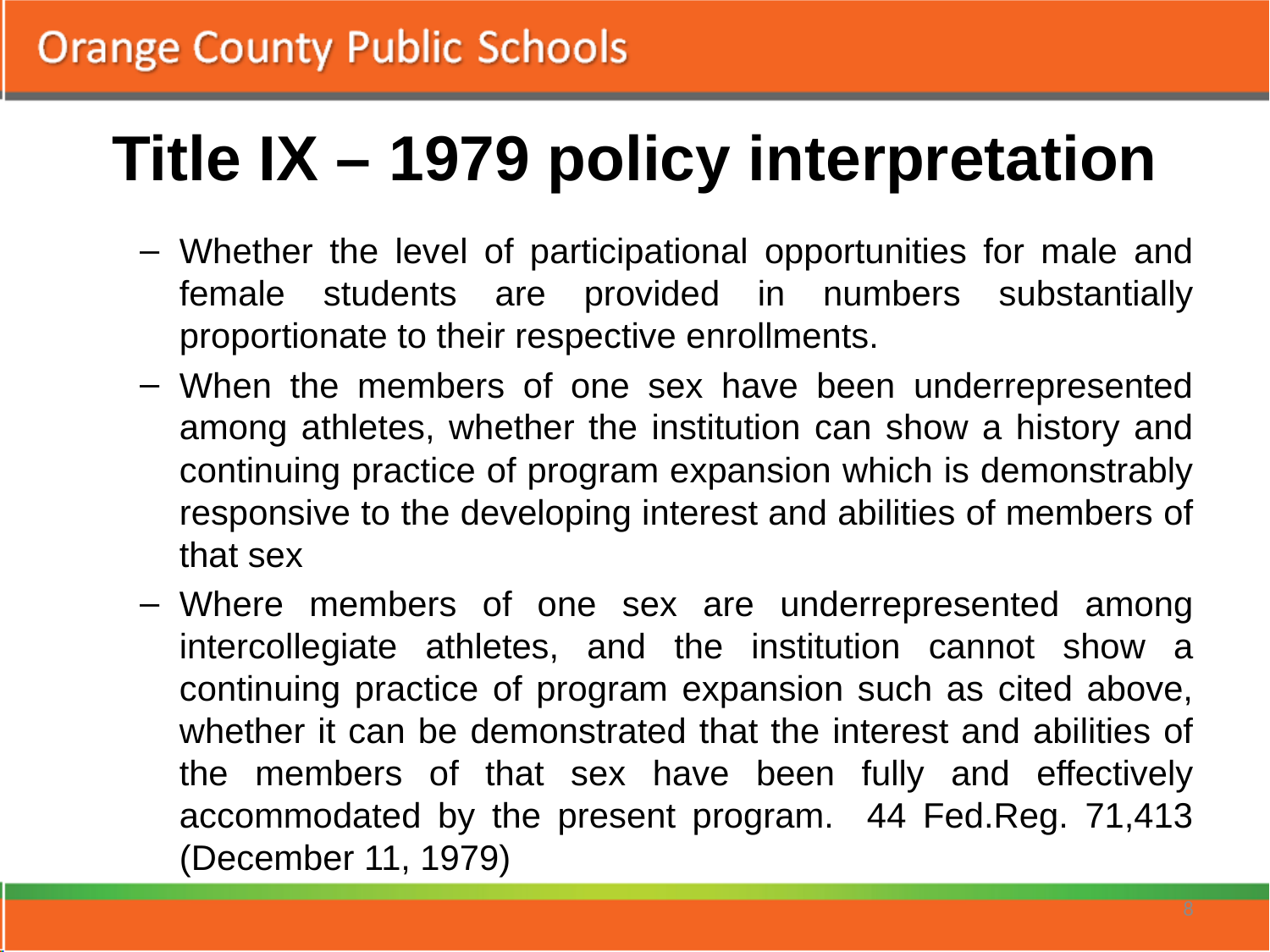

# Title IX – 1979 policy interpretation
Whether the level of participational opportunities for male and female students are provided in numbers substantially proportionate to their respective enrollments.
When the members of one sex have been underrepresented among athletes, whether the institution can show a history and continuing practice of program expansion which is demonstrably responsive to the developing interest and abilities of members of that sex
Where members of one sex are underrepresented among intercollegiate athletes, and the institution cannot show a continuing practice of program expansion such as cited above, whether it can be demonstrated that the interest and abilities of the members of that sex have been fully and effectively accommodated by the present program.  44 Fed.Reg. 71,413 (December 11, 1979)
8